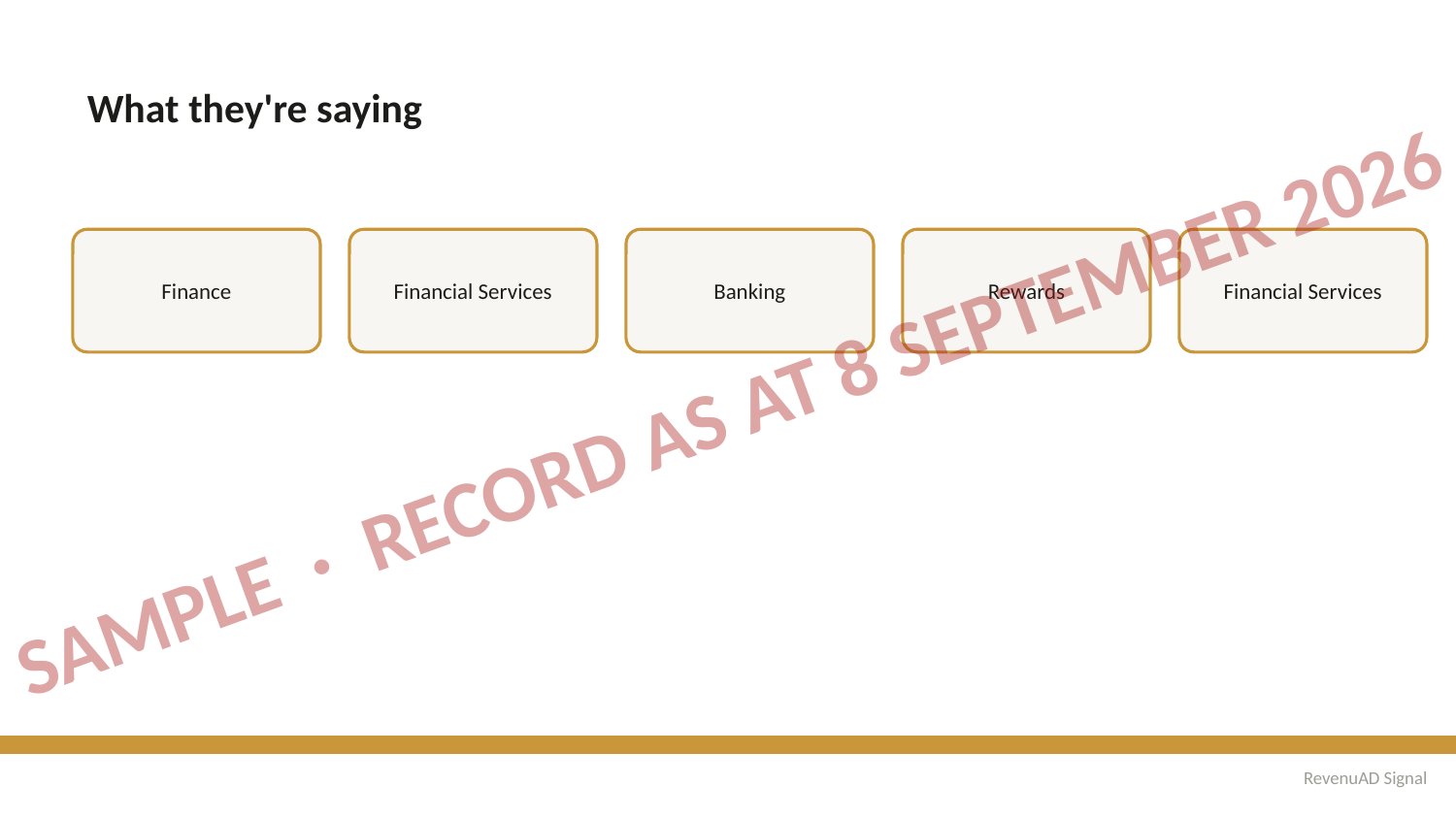

What they're saying

Finance

Financial Services

Banking

Rewards

Financial Services
SAMPLE  ·  RECORD AS AT 8 SEPTEMBER 2026

RevenuAD Signal